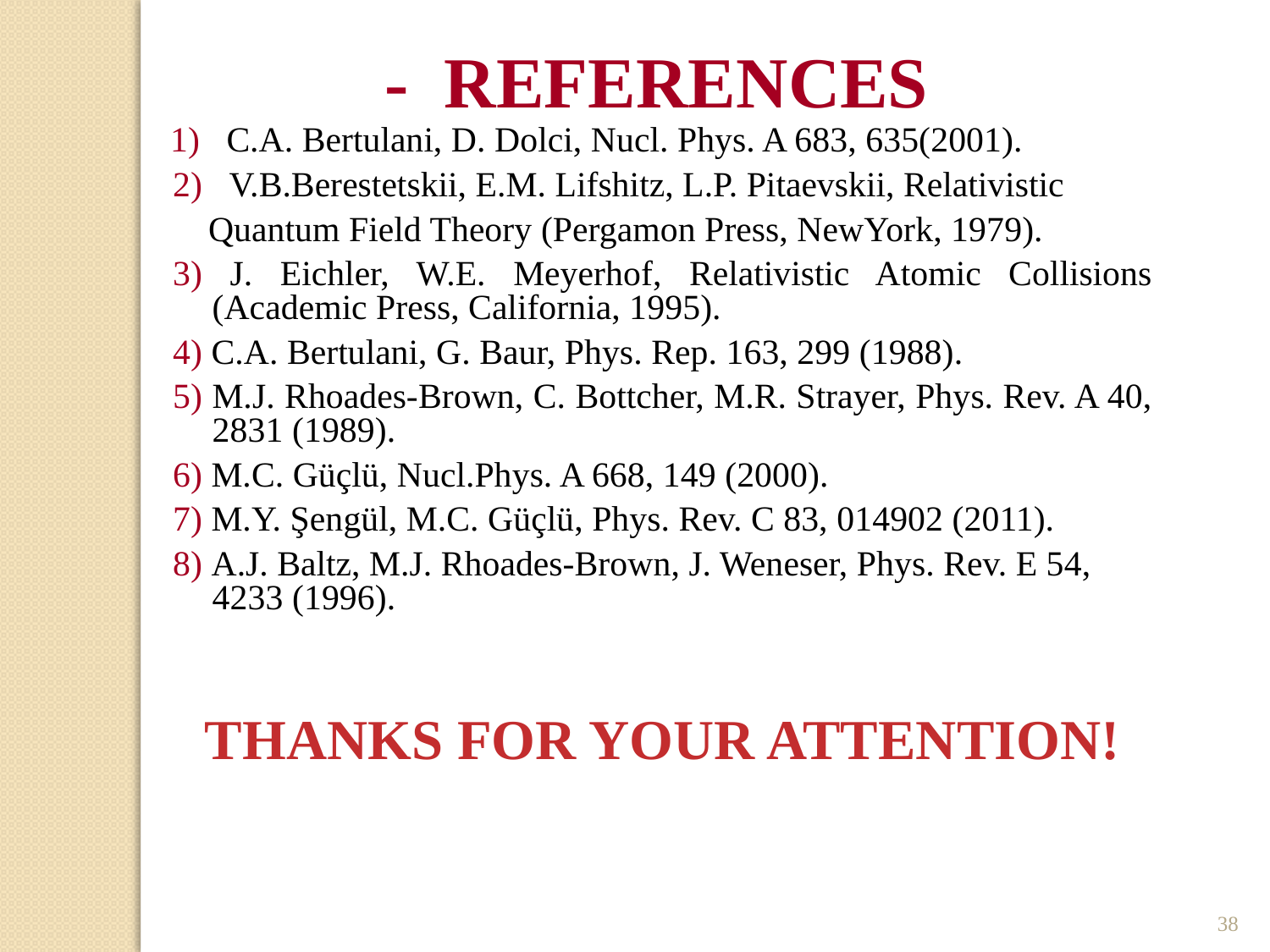

-  REFERENCES
 1)   C.A. Bertulani, D. Dolci, Nucl. Phys. A 683, 635(2001).
2)   V.B.Berestetskii, E.M. Lifshitz, L.P. Pitaevskii, Relativistic
    Quantum Field Theory (Pergamon Press, NewYork, 1979).
3) J. Eichler, W.E. Meyerhof, Relativistic Atomic Collisions (Academic Press, California, 1995).
4) C.A. Bertulani, G. Baur, Phys. Rep. 163, 299 (1988).
5) M.J. Rhoades-Brown, C. Bottcher, M.R. Strayer, Phys. Rev. A 40, 2831 (1989).
6) M.C. Güçlü, Nucl.Phys. A 668, 149 (2000).
7) M.Y. Şengül, M.C. Güçlü, Phys. Rev. C 83, 014902 (2011).
8) A.J. Baltz, M.J. Rhoades-Brown, J. Weneser, Phys. Rev. E 54, 4233 (1996).

THANKS FOR YOUR ATTENTION!

38